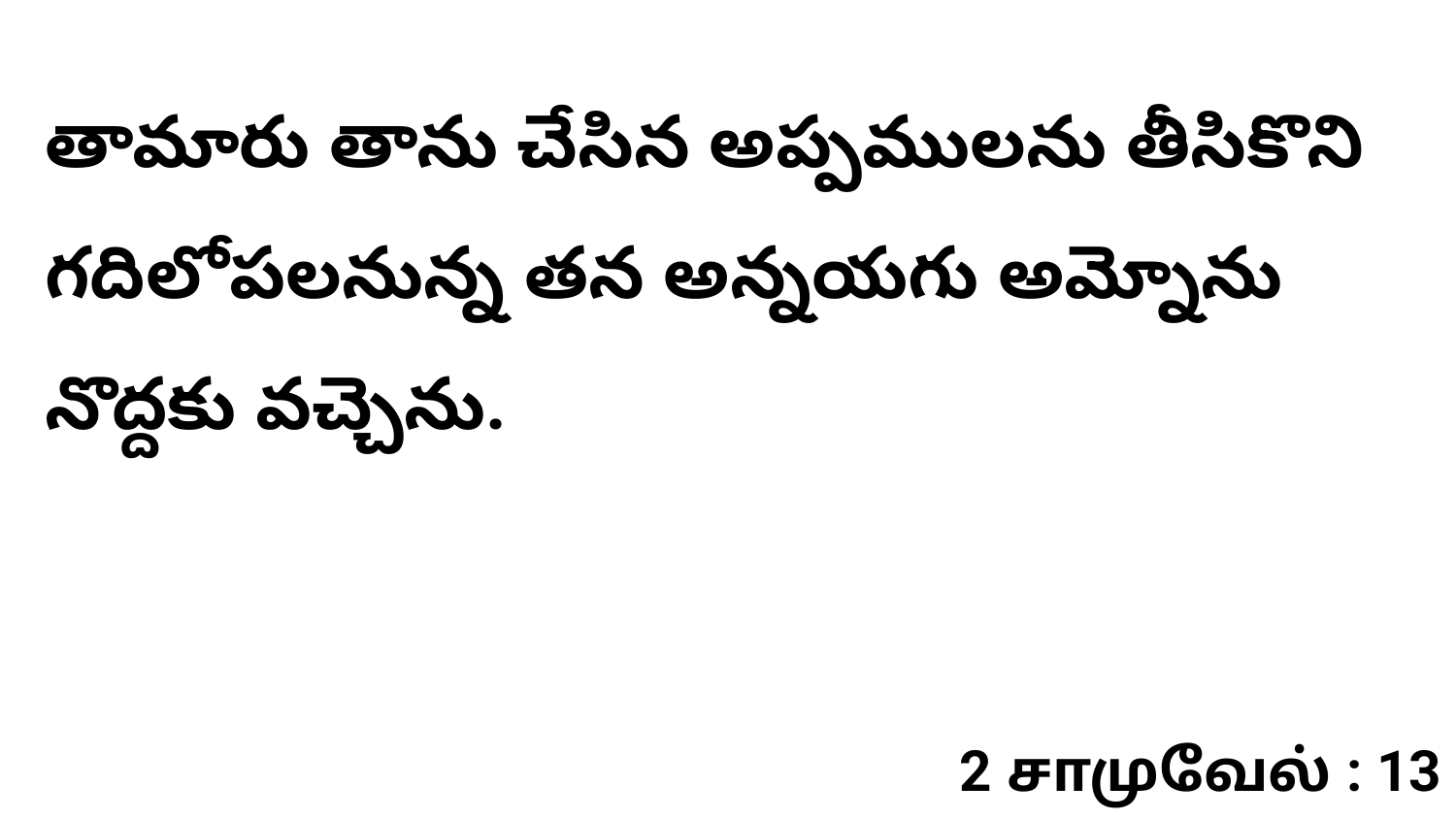

తామారు తాను చేసిన అప్పములను తీసికొని గదిలోపలనున్న తన అన్నయగు అమ్నోను నొద్దకు వచ్చెను.
2 சாமுவேல் : 13